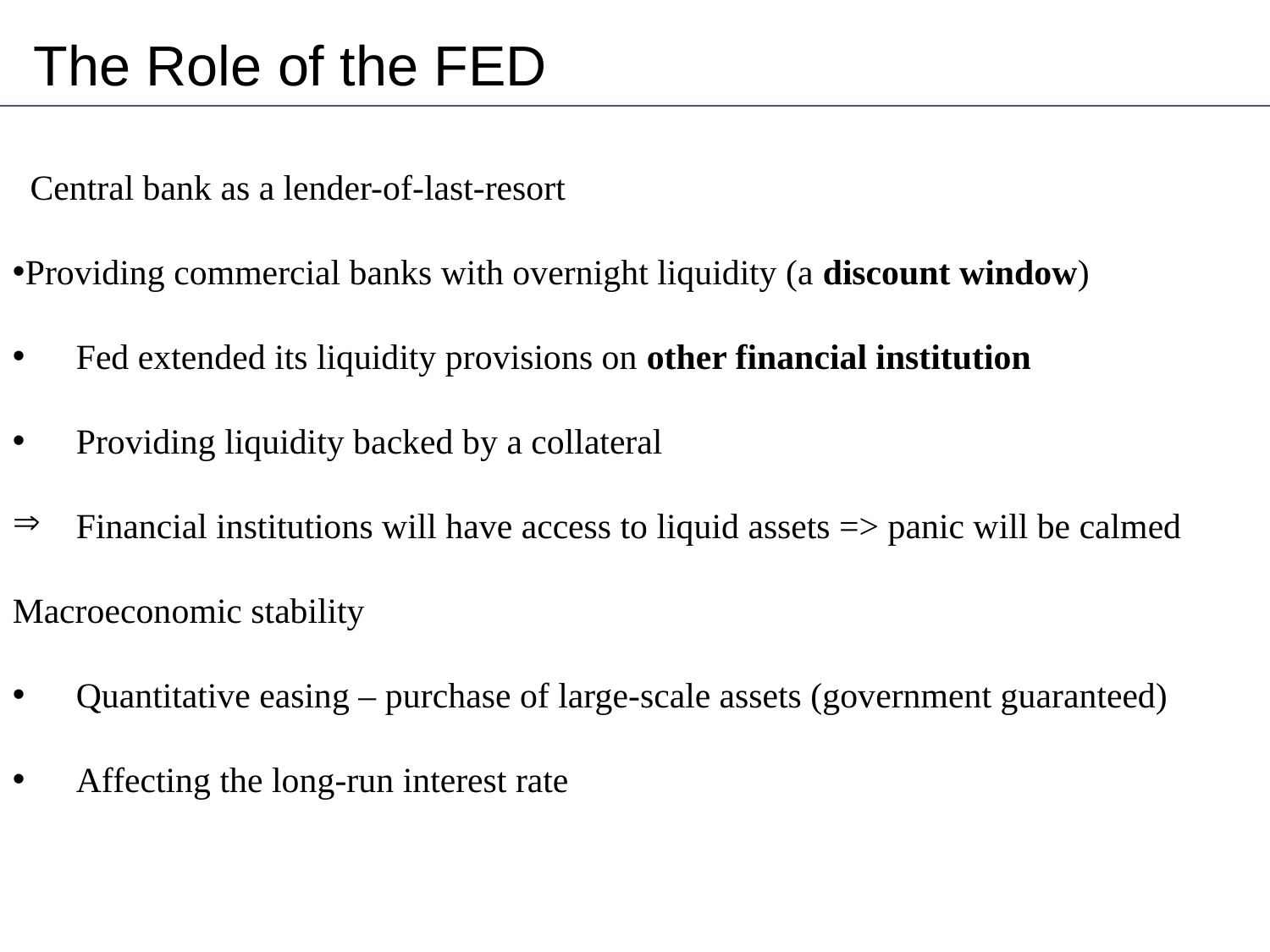

The Role of the FED
  Central bank as a lender-of-last-resort
Providing commercial banks with overnight liquidity (a discount window)
Fed extended its liquidity provisions on other financial institution
Providing liquidity backed by a collateral
Financial institutions will have access to liquid assets => panic will be calmed
Macroeconomic stability
Quantitative easing – purchase of large-scale assets (government guaranteed)
Affecting the long-run interest rate